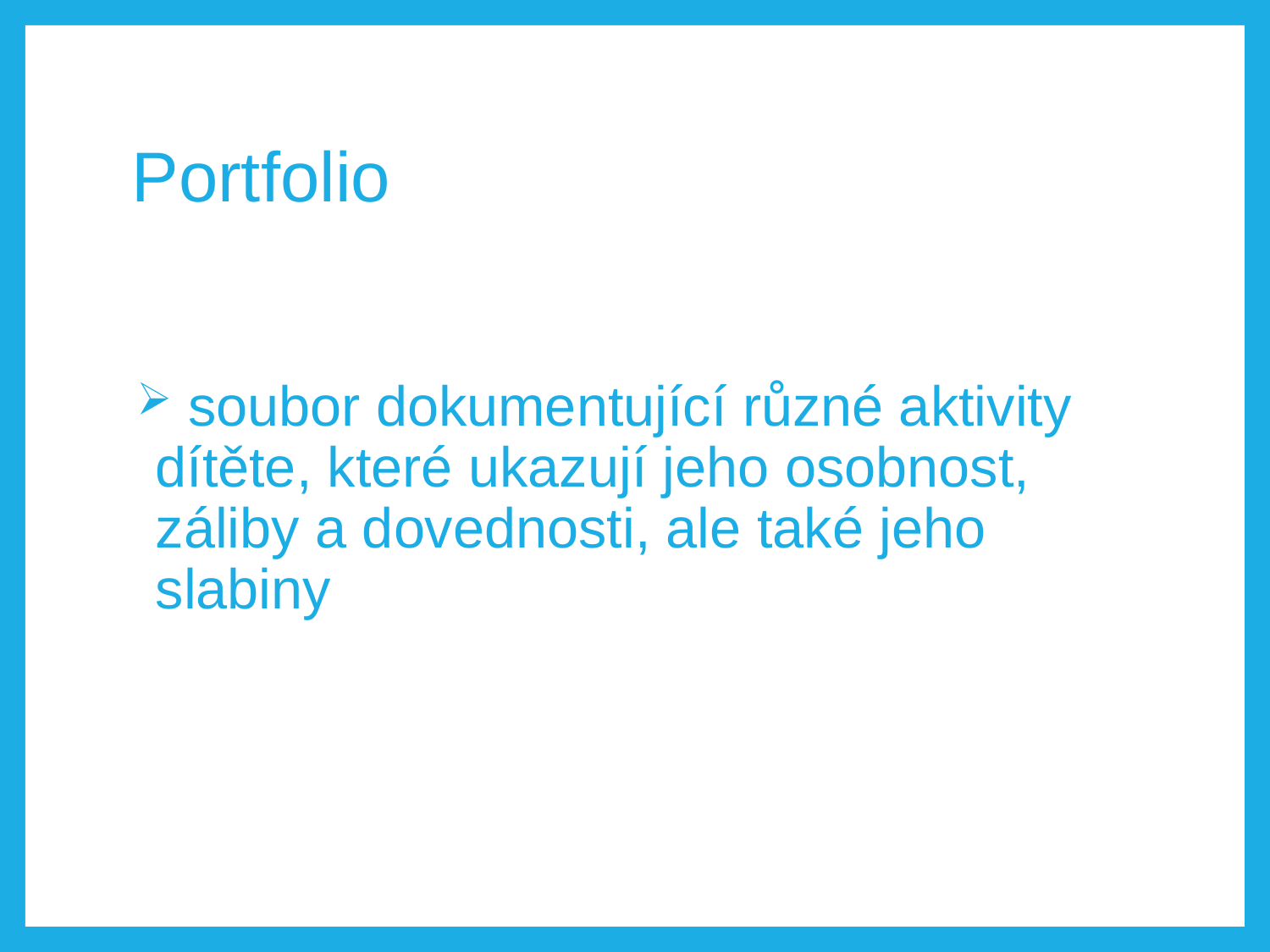

# Portfolio

 soubor dokumentující různé aktivity dítěte, které ukazují jeho osobnost, záliby a dovednosti, ale také jeho slabiny